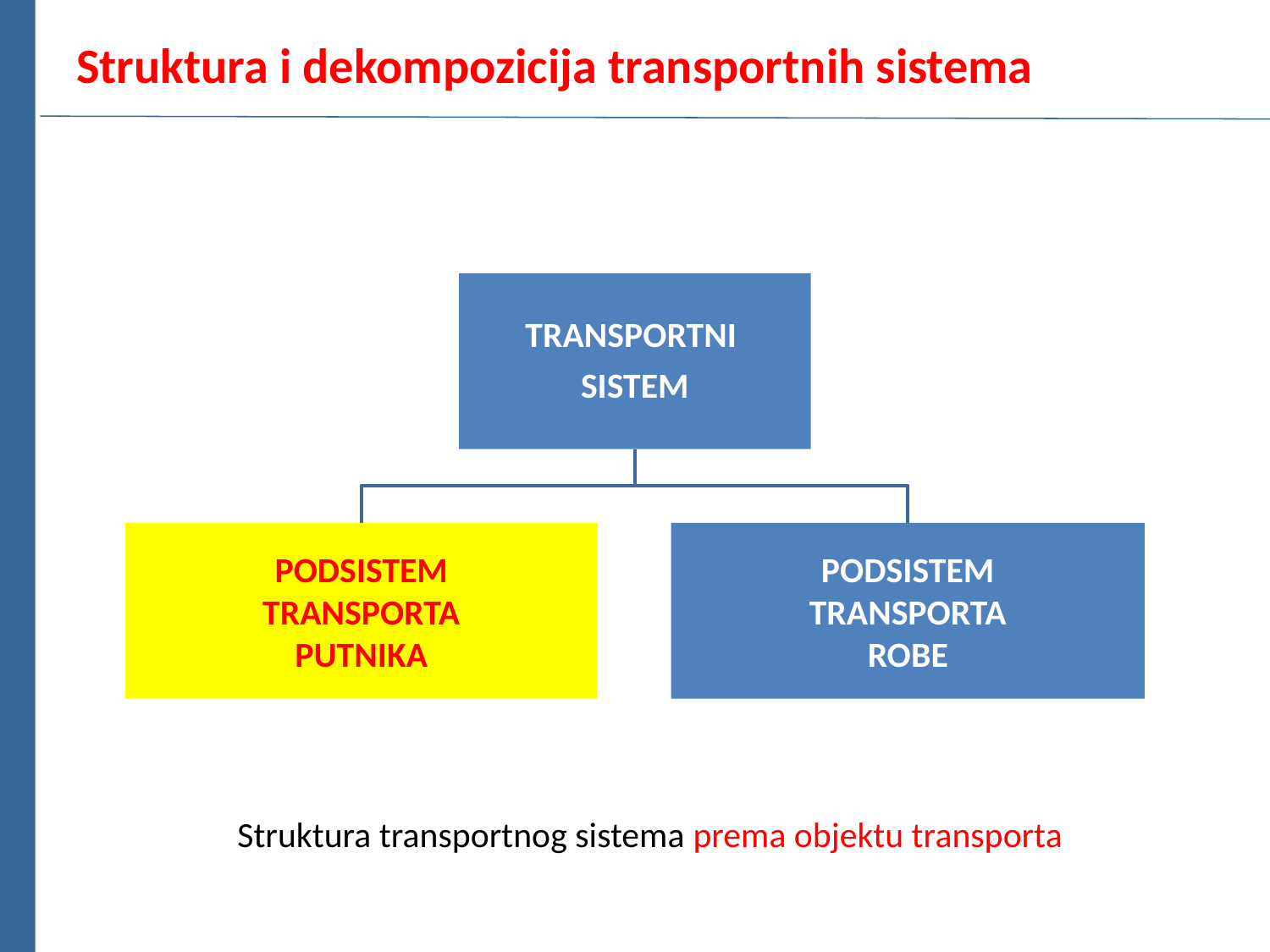

# Struktura i dekompozicija transportnih sistema

TRANSPORTNI
SISTEM
PODSISTEM
TRANSPORTA
PUTNIKA
PODSISTEM
TRANSPORTA
ROBE
Struktura transportnog sistema prema objektu transporta